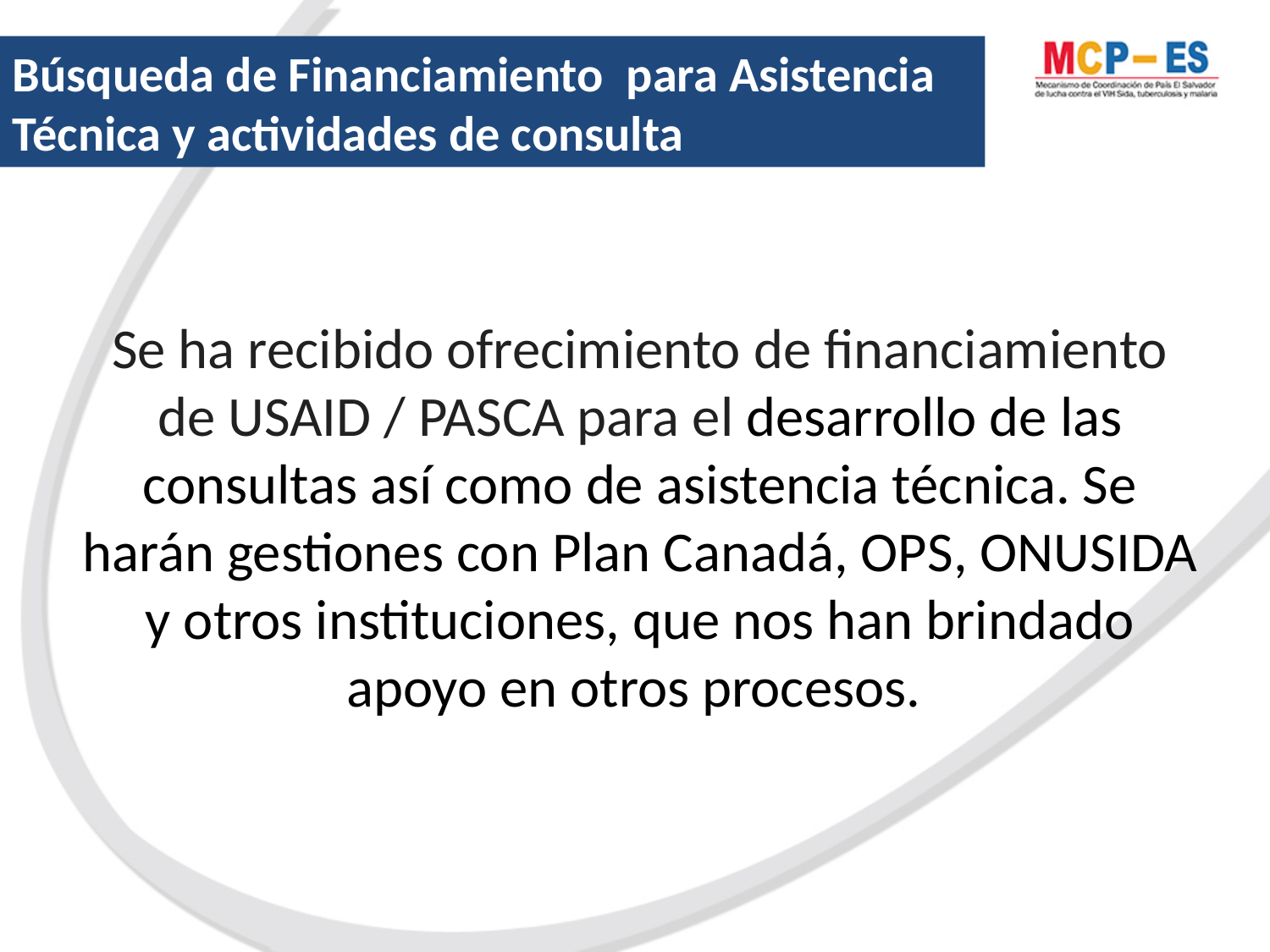

Búsqueda de Financiamiento  para Asistencia Técnica y actividades de consulta
Se ha recibido ofrecimiento de financiamiento de USAID / PASCA para el desarrollo de las consultas así como de asistencia técnica. Se harán gestiones con Plan Canadá, OPS, ONUSIDA y otros instituciones, que nos han brindado apoyo en otros procesos.